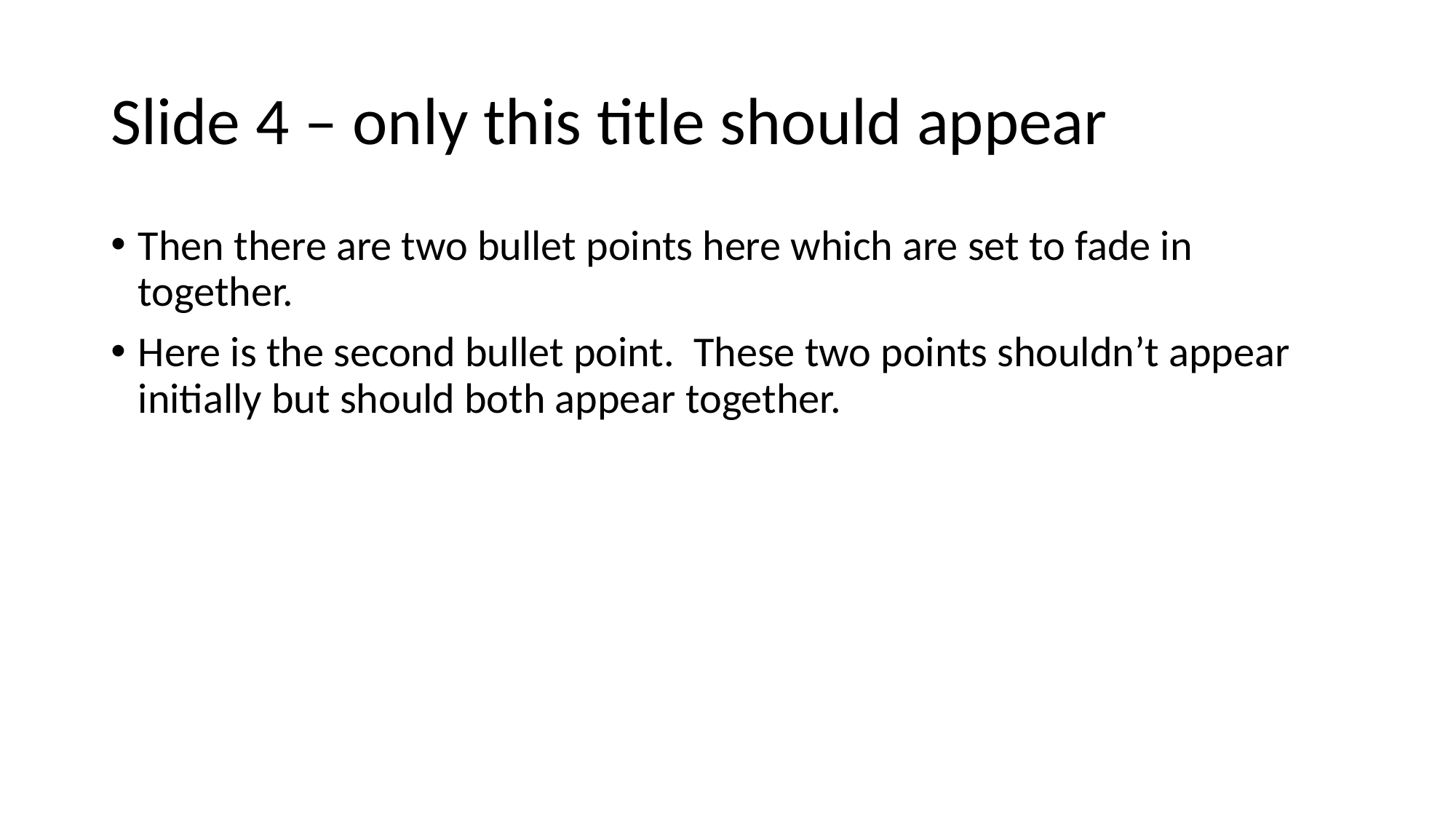

# Slide 4 – only this title should appear
Then there are two bullet points here which are set to fade in together.
Here is the second bullet point.  These two points shouldn’t appear initially but should both appear together.